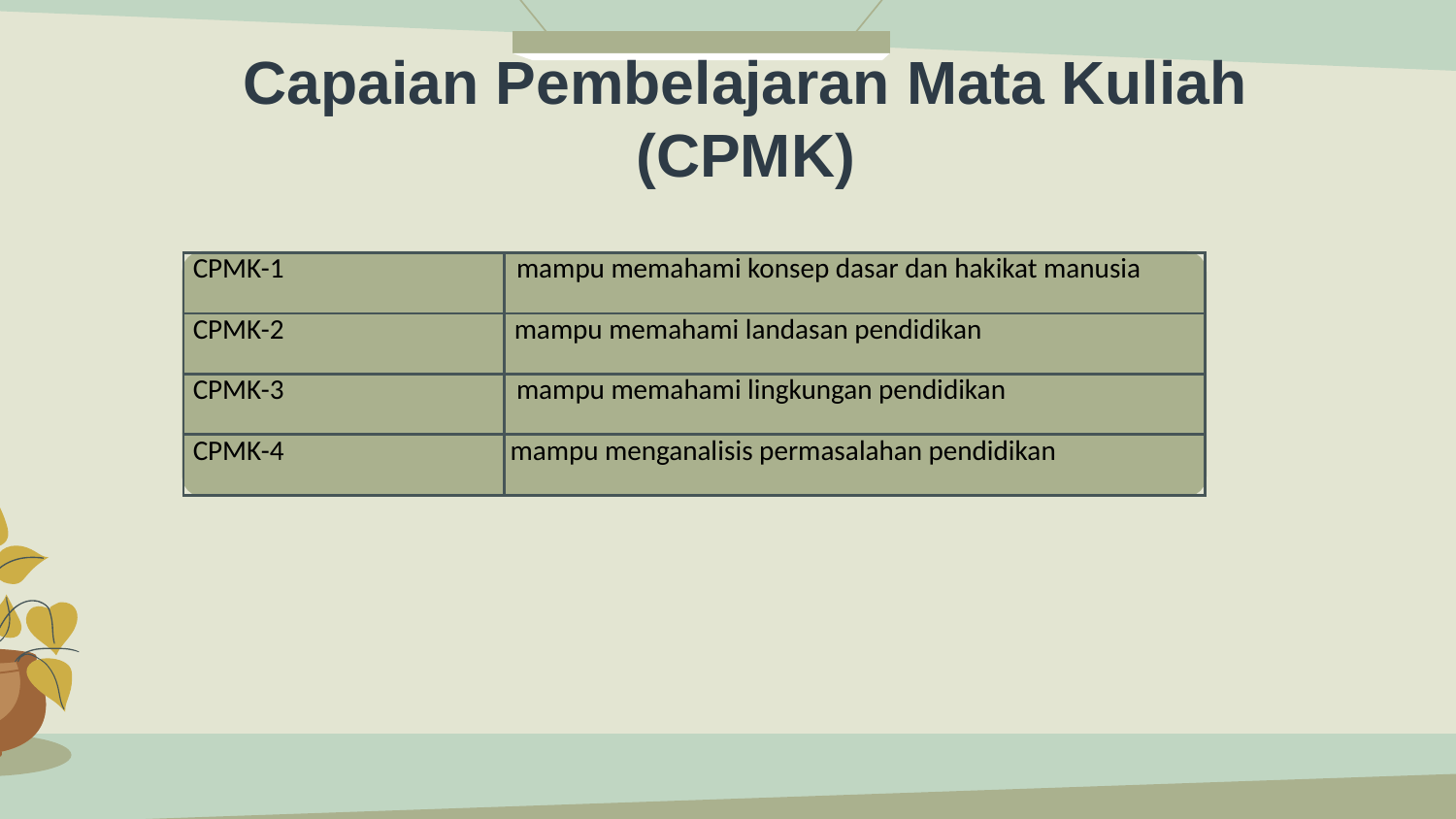

# Capaian Pembelajaran Mata Kuliah (CPMK)
| CPMK-1 | mampu memahami konsep dasar dan hakikat manusia |
| --- | --- |
| CPMK-2 | mampu memahami landasan pendidikan |
| CPMK-3 | mampu memahami lingkungan pendidikan |
| CPMK-4 | mampu menganalisis permasalahan pendidikan |